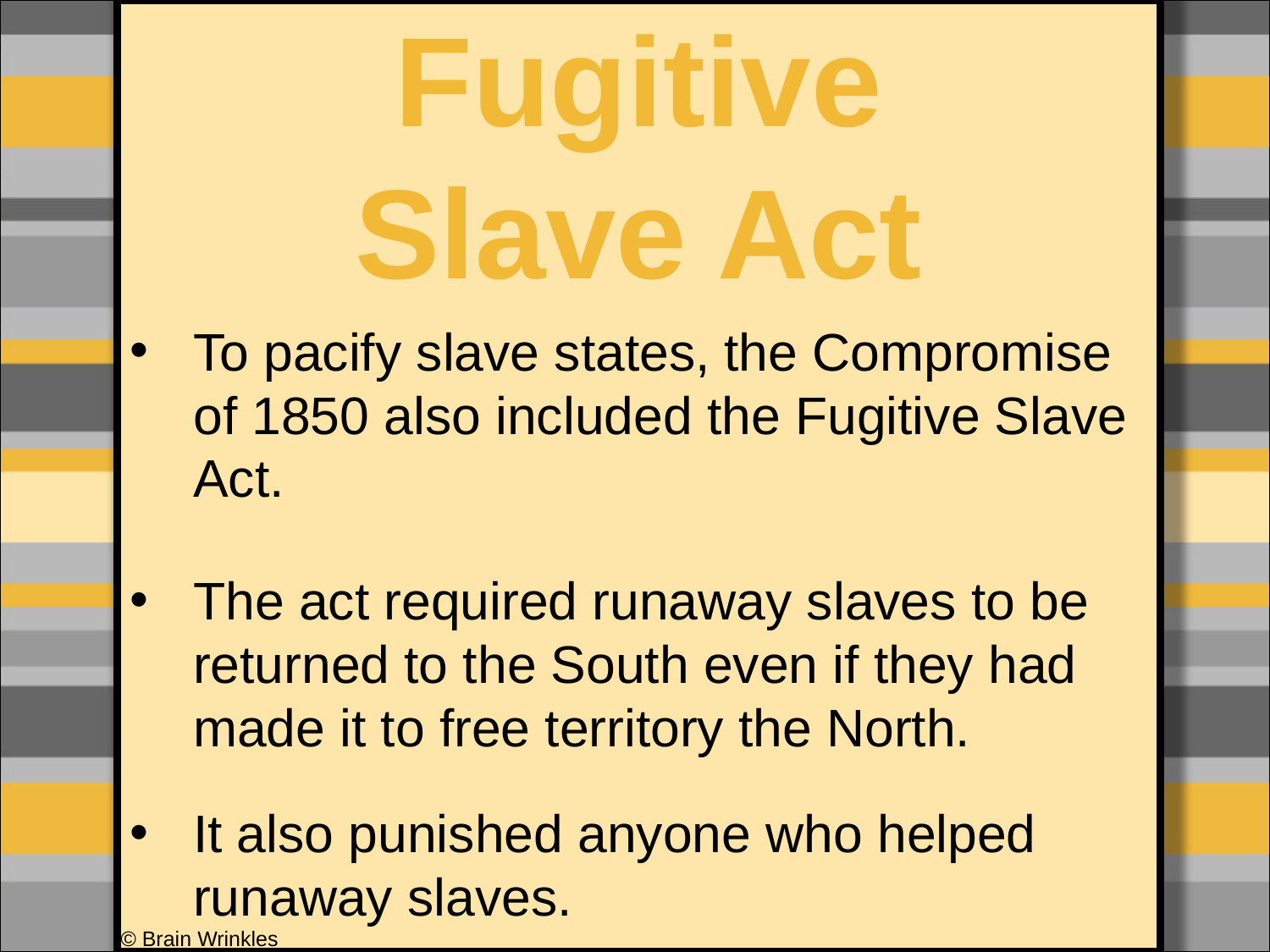

Fugitive
Slave Act
#
To pacify slave states, the Compromise of 1850 also included the Fugitive Slave Act.

The act required runaway slaves to be returned to the South even if they had made it to free territory the North.

It also punished anyone who helped runaway slaves.

© Brain Wrinkles